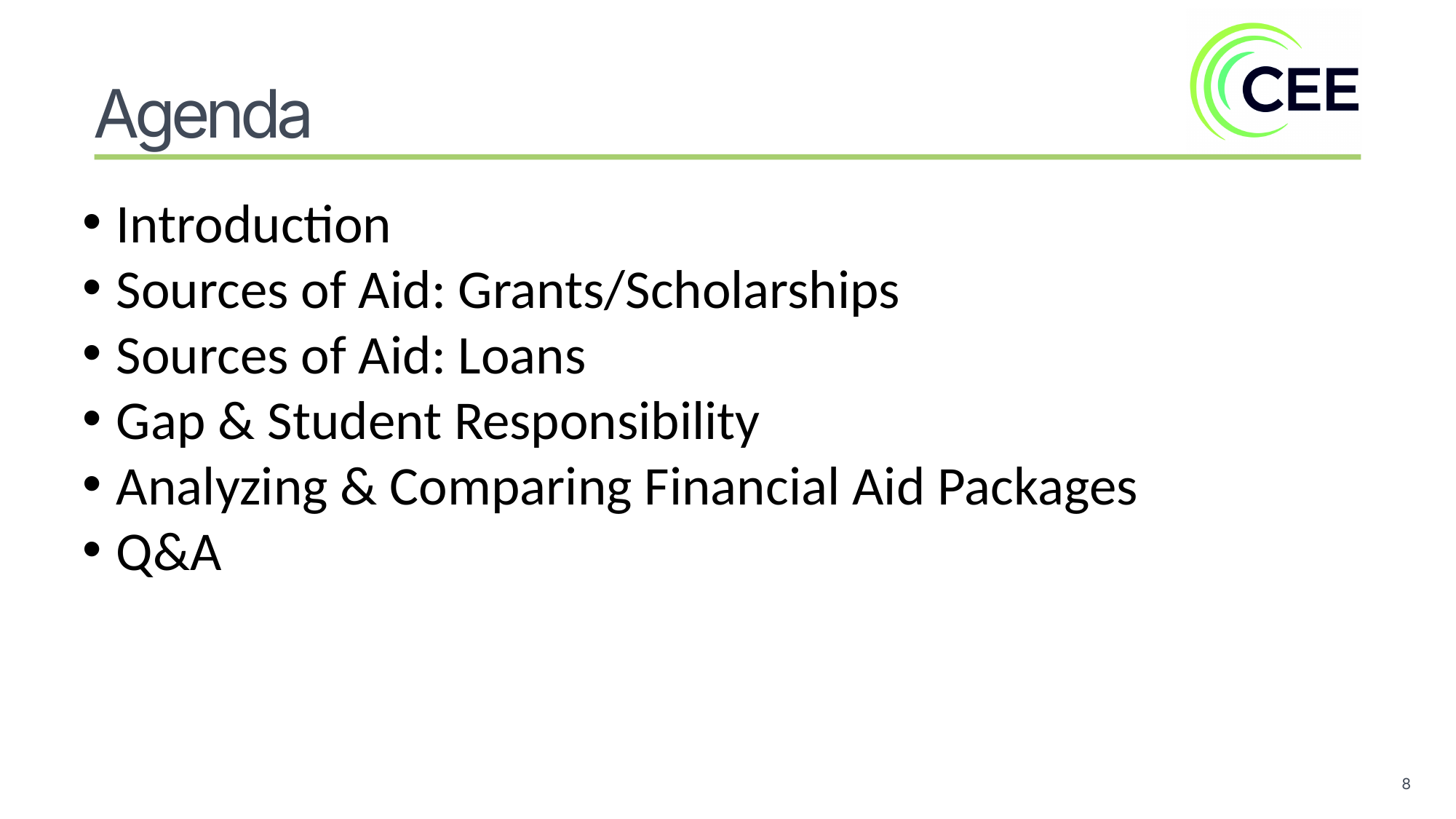

Agenda
Introduction
Sources of Aid: Grants/Scholarships
Sources of Aid: Loans
Gap & Student Responsibility
Analyzing & Comparing Financial Aid Packages
Q&A
8